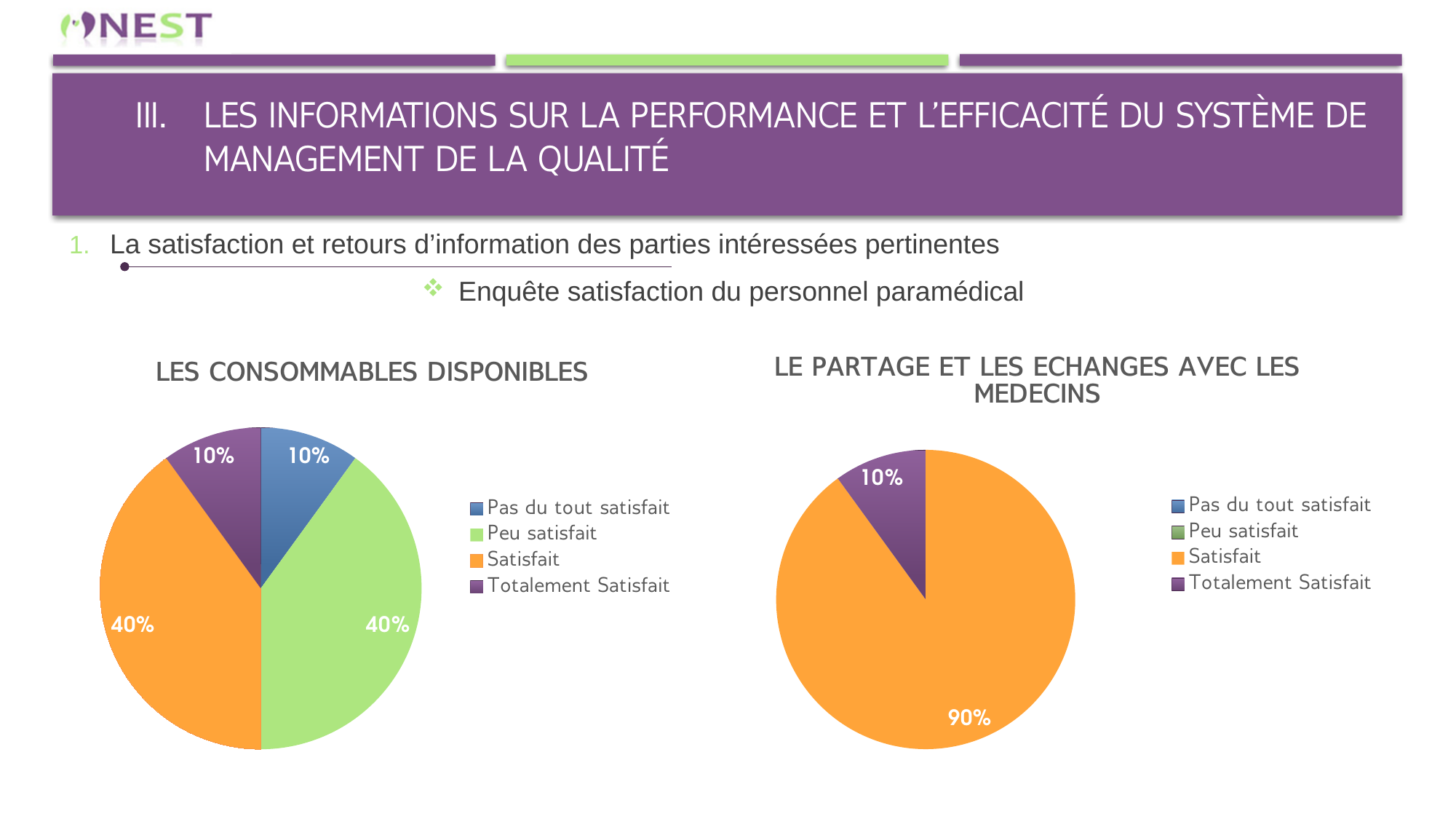

# Les informations sur la performance et l’efficacité du système de management de la qualité
La satisfaction et retours d’information des parties intéressées pertinentes
Enquête satisfaction du personnel paramédical

### Chart: LE PARTAGE ET LES ECHANGES AVEC LES MEDECINS

| Category |  |
|---|---|
| Pas du tout satisfait | 0.0 |
| Peu satisfait | 0.0 |
| Satisfait | 0.9 |
| Totalement Satisfait | 0.1 |

### Chart: LES CONSOMMABLES DISPONIBLES

| Category |  |
|---|---|
| Pas du tout satisfait | 0.1 |
| Peu satisfait | 0.4 |
| Satisfait | 0.4 |
| Totalement Satisfait | 0.1 |